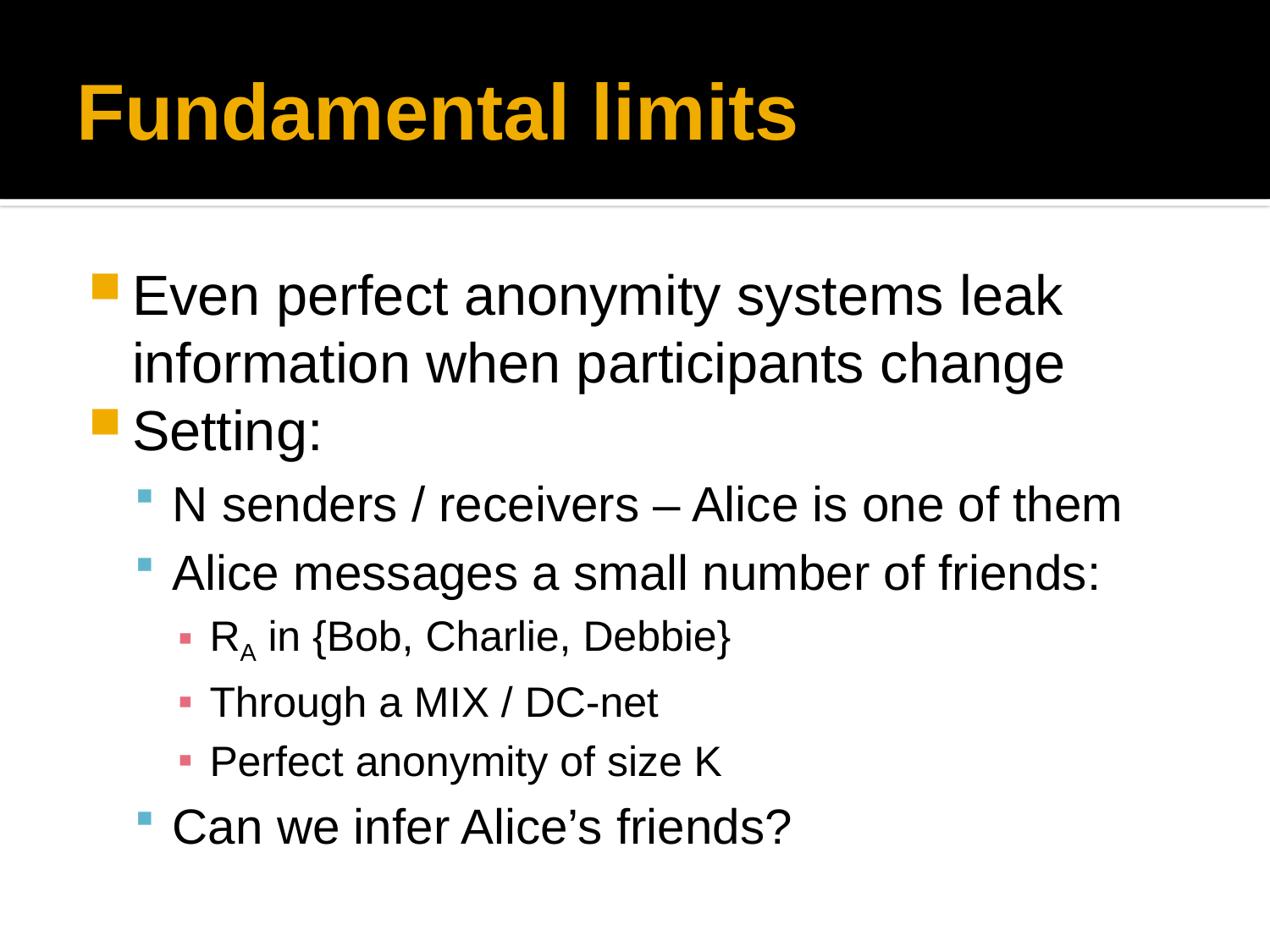

# Fundamental limits
Even perfect anonymity systems leak information when participants change
Setting:
N senders / receivers – Alice is one of them
Alice messages a small number of friends:
RA in {Bob, Charlie, Debbie}
Through a MIX / DC-net
Perfect anonymity of size K
Can we infer Alice’s friends?